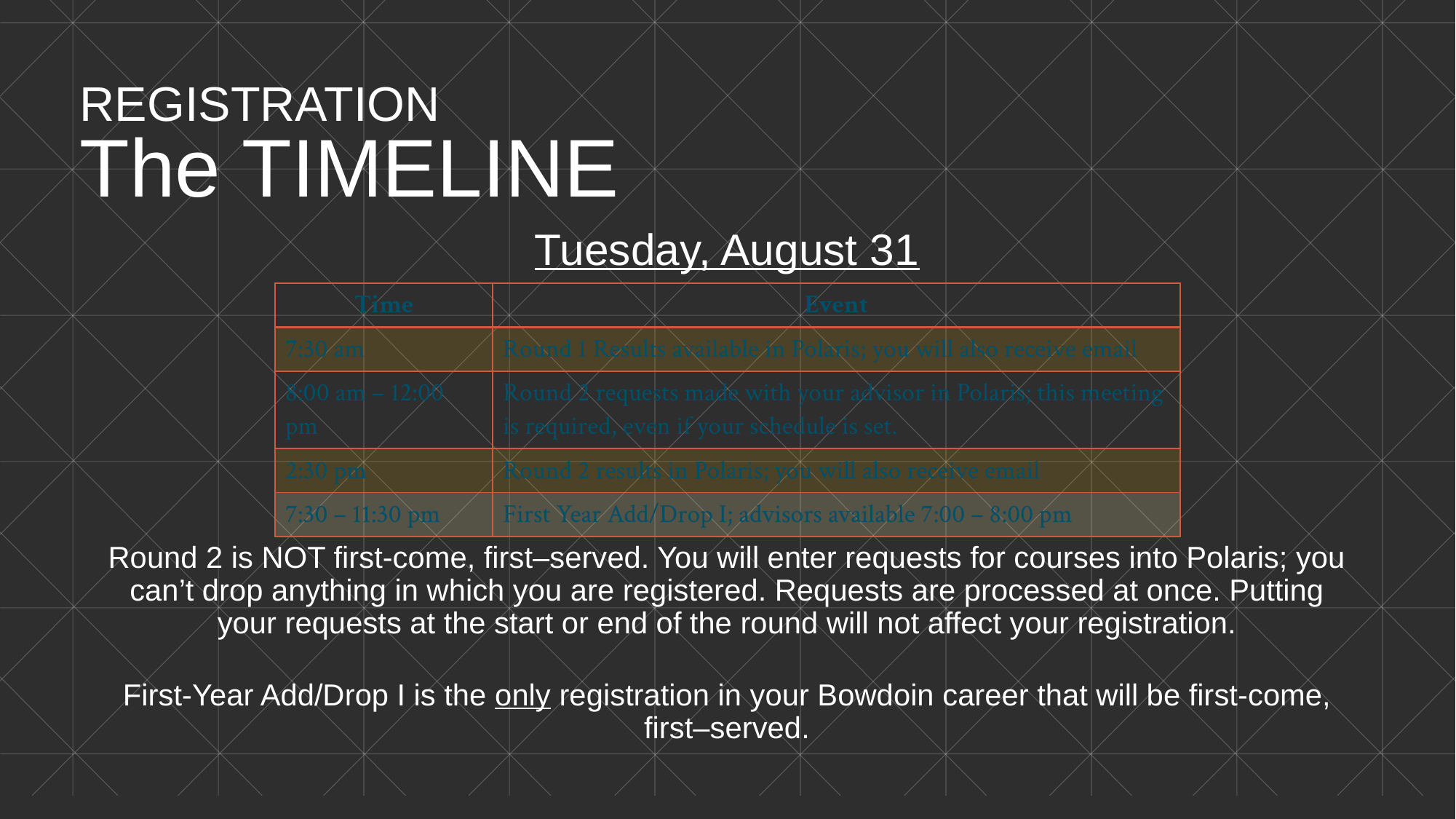

REGISTRATION
The TIMELINE
Tuesday, August 31

Round 2 is NOT first-come, first–served. You will enter requests for courses into Polaris; you can’t drop anything in which you are registered. Requests are processed at once. Putting your requests at the start or end of the round will not affect your registration.

First-Year Add/Drop I is the only registration in your Bowdoin career that will be first-come, first–served.

| Time | Event |
| --- | --- |
| 7:30 am | Round 1 Results available in Polaris; you will also receive email |
| 8:00 am – 12:00 pm | Round 2 requests made with your advisor in Polaris; this meeting is required, even if your schedule is set. |
| 2:30 pm | Round 2 results in Polaris; you will also receive email |
| 7:30 – 11:30 pm | First Year Add/Drop I; advisors available 7:00 – 8:00 pm |